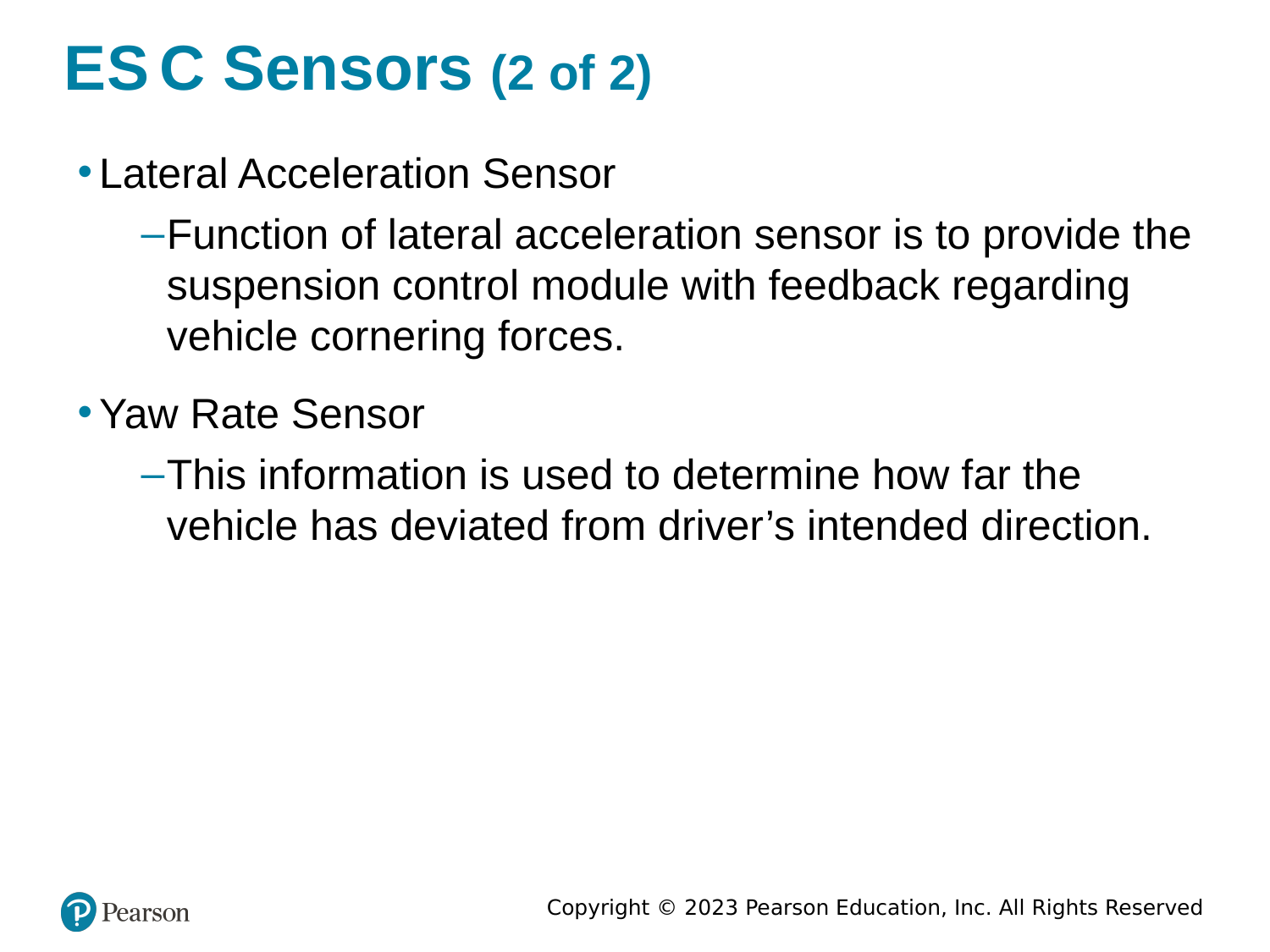

# E S C Sensors (2 of 2)
Lateral Acceleration Sensor
Function of lateral acceleration sensor is to provide the suspension control module with feedback regarding vehicle cornering forces.
Yaw Rate Sensor
This information is used to determine how far the vehicle has deviated from driver’s intended direction.